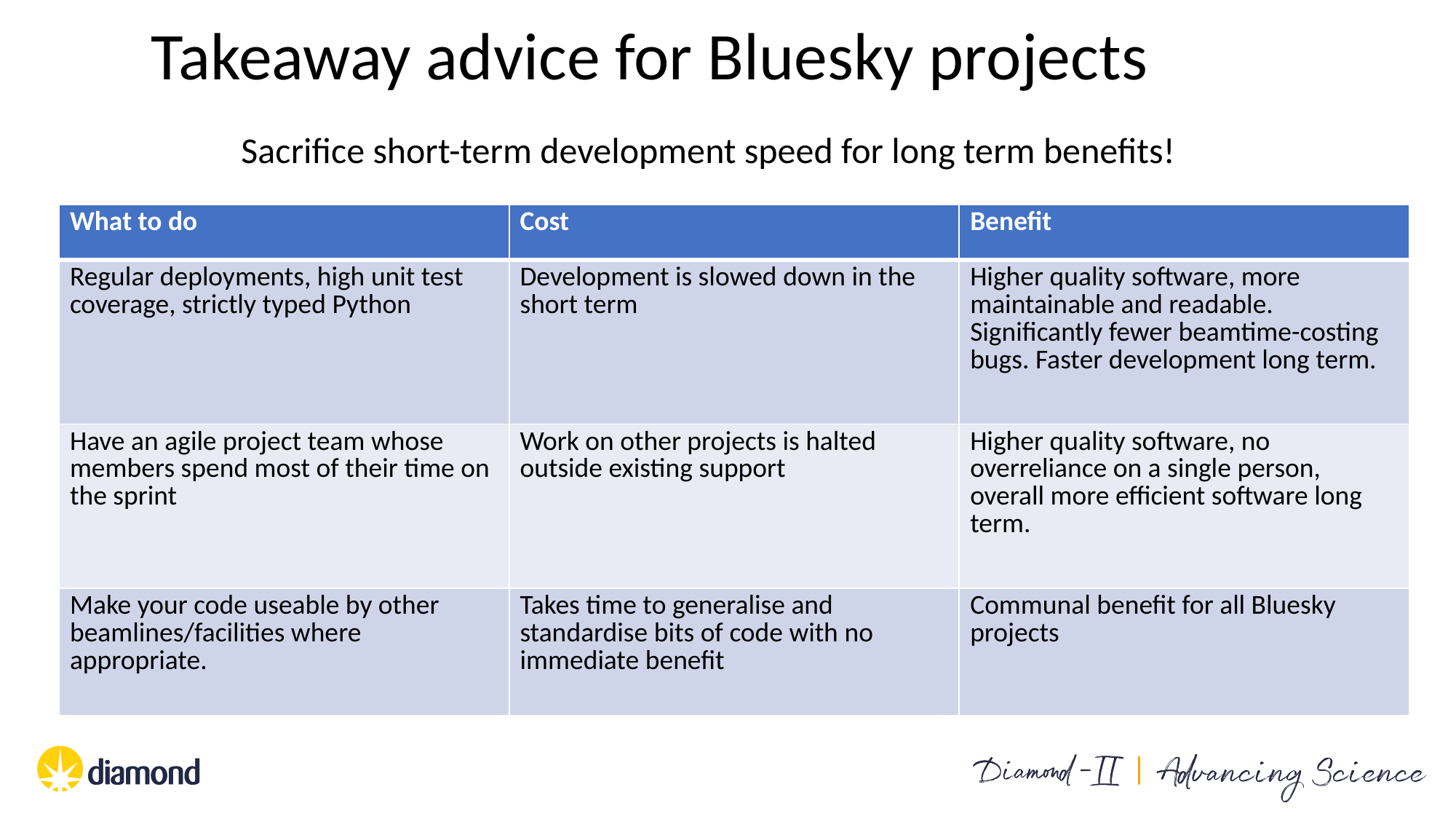

# Takeaway advice for Bluesky projects
Sacrifice short-term development speed for long term benefits!
| What to do | Cost | Benefit |
| --- | --- | --- |
| Regular deployments, high unit test coverage, strictly typed Python | Development is slowed down in the short term | Higher quality software, more maintainable and readable. Significantly fewer beamtime-costing bugs. Faster development long term. |
| Have an agile project team whose members spend most of their time on the sprint | Work on other projects is halted outside existing support | Higher quality software, no overreliance on a single person, overall more efficient software long term. |
| Make your code useable by other beamlines/facilities where appropriate. | Takes time to generalise and standardise bits of code with no immediate benefit | Communal benefit for all Bluesky projects |